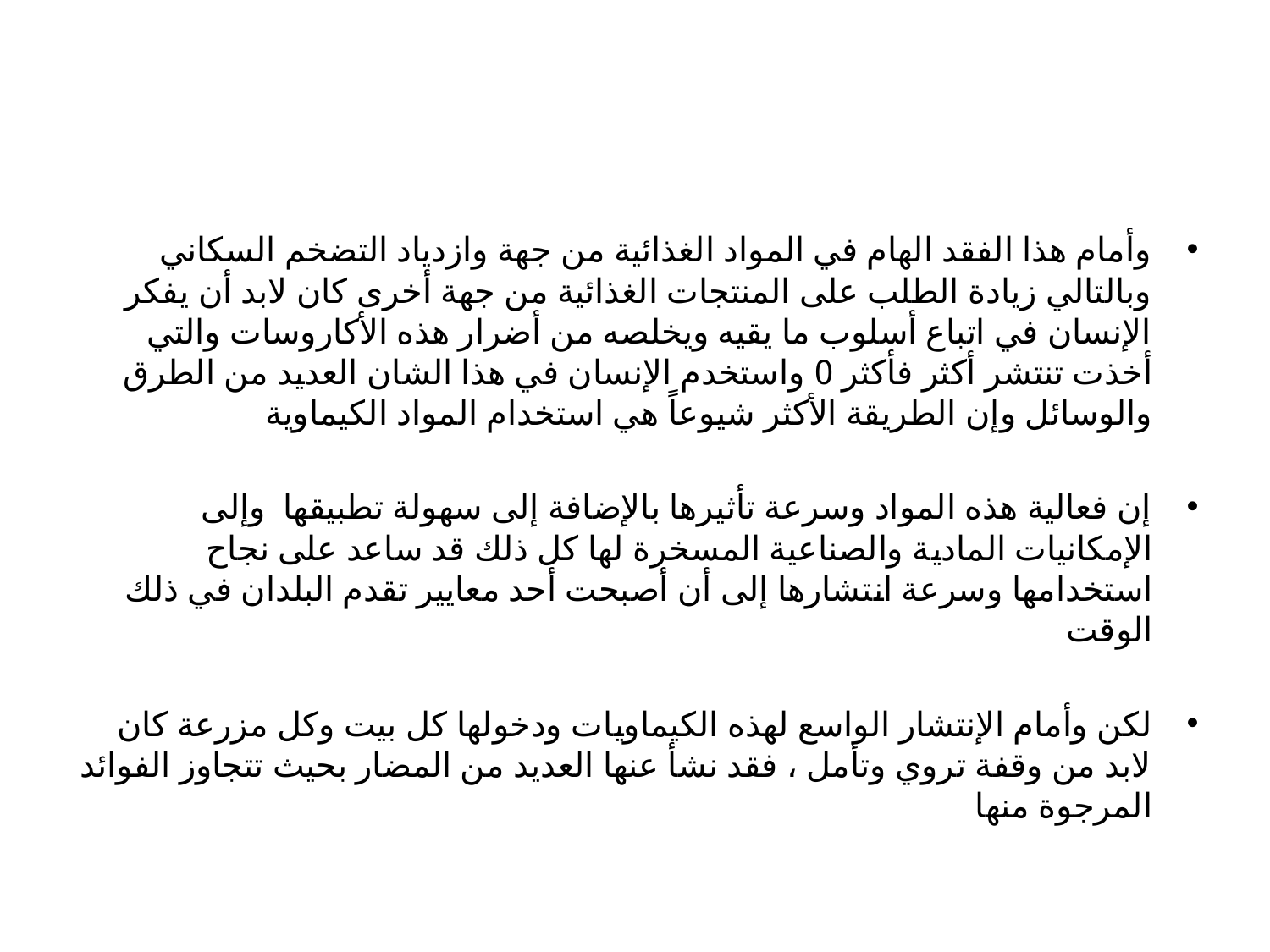

#
وأمام هذا الفقد الهام في المواد الغذائية من جهة وازدياد التضخم السكاني وبالتالي زيادة الطلب على المنتجات الغذائية من جهة أخرى كان لابد أن يفكر الإنسان في اتباع أسلوب ما يقيه ويخلصه من أضرار هذه الأكاروسات والتي أخذت تنتشر أكثر فأكثر 0 واستخدم الإنسان في هذا الشان العديد من الطرق والوسائل وإن الطريقة الأكثر شيوعاً هي استخدام المواد الكيماوية

إن فعالية هذه المواد وسرعة تأثيرها بالإضافة إلى سهولة تطبيقها  وإلى الإمكانيات المادية والصناعية المسخرة لها كل ذلك قد ساعد على نجاح استخدامها وسرعة انتشارها إلى أن أصبحت أحد معايير تقدم البلدان في ذلك الوقت

لكن وأمام الإنتشار الواسع لهذه الكيماويات ودخولها كل بيت وكل مزرعة كان لابد من وقفة تروي وتأمل ، فقد نشأ عنها العديد من المضار بحيث تتجاوز الفوائد المرجوة منها